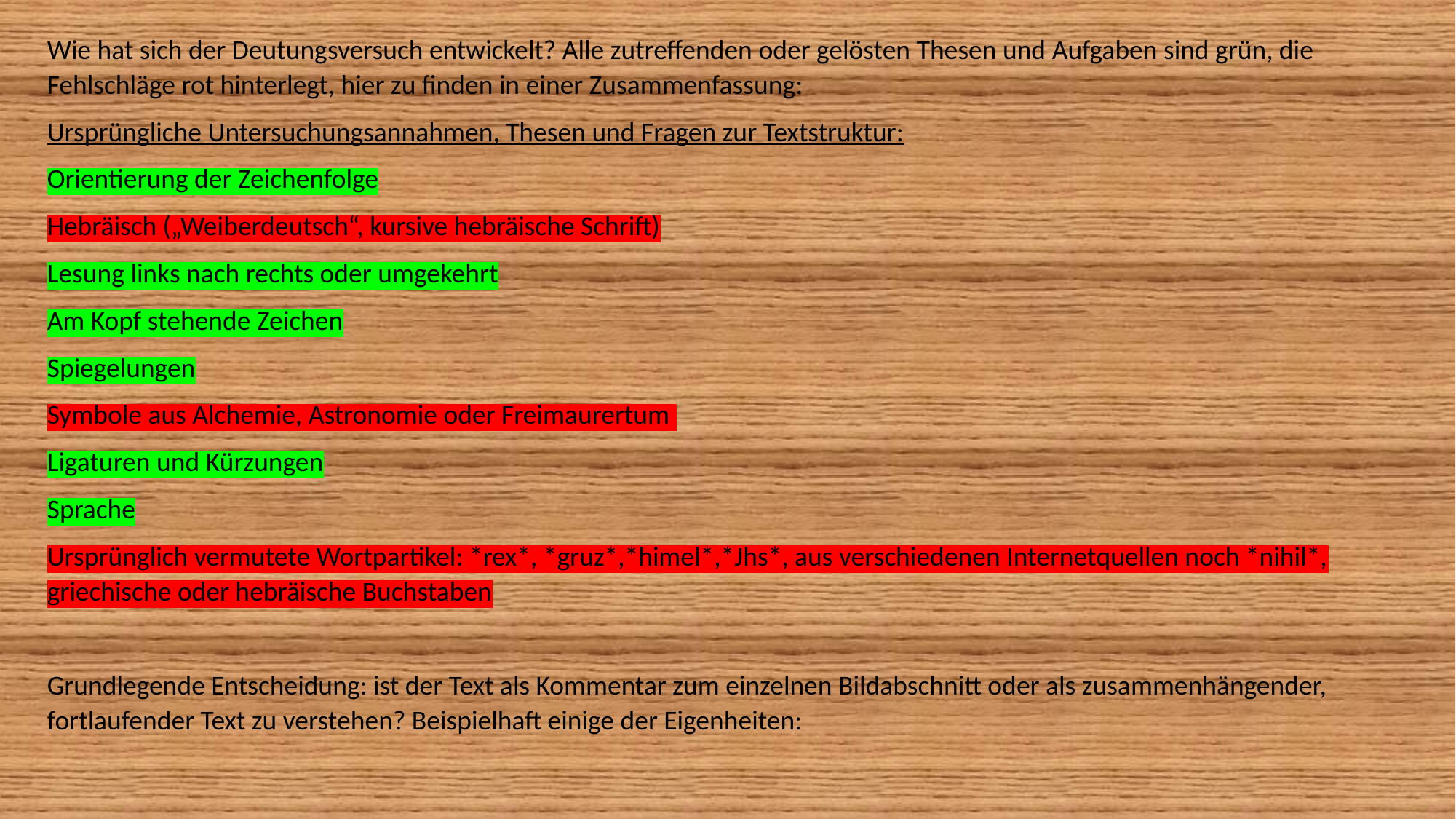

Wie hat sich der Deutungsversuch entwickelt? Alle zutreffenden oder gelösten Thesen und Aufgaben sind grün, die Fehlschläge rot hinterlegt, hier zu finden in einer Zusammenfassung:
Ursprüngliche Untersuchungsannahmen, Thesen und Fragen zur Textstruktur:
Orientierung der Zeichenfolge
Hebräisch („Weiberdeutsch“, kursive hebräische Schrift)
Lesung links nach rechts oder umgekehrt
Am Kopf stehende Zeichen
Spiegelungen
Symbole aus Alchemie, Astronomie oder Freimaurertum
Ligaturen und Kürzungen
Sprache
Ursprünglich vermutete Wortpartikel: *rex*, *gruz*,*himel*,*Jhs*, aus verschiedenen Internetquellen noch *nihil*, griechische oder hebräische Buchstaben

Grundlegende Entscheidung: ist der Text als Kommentar zum einzelnen Bildabschnitt oder als zusammenhängender, fortlaufender Text zu verstehen? Beispielhaft einige der Eigenheiten: